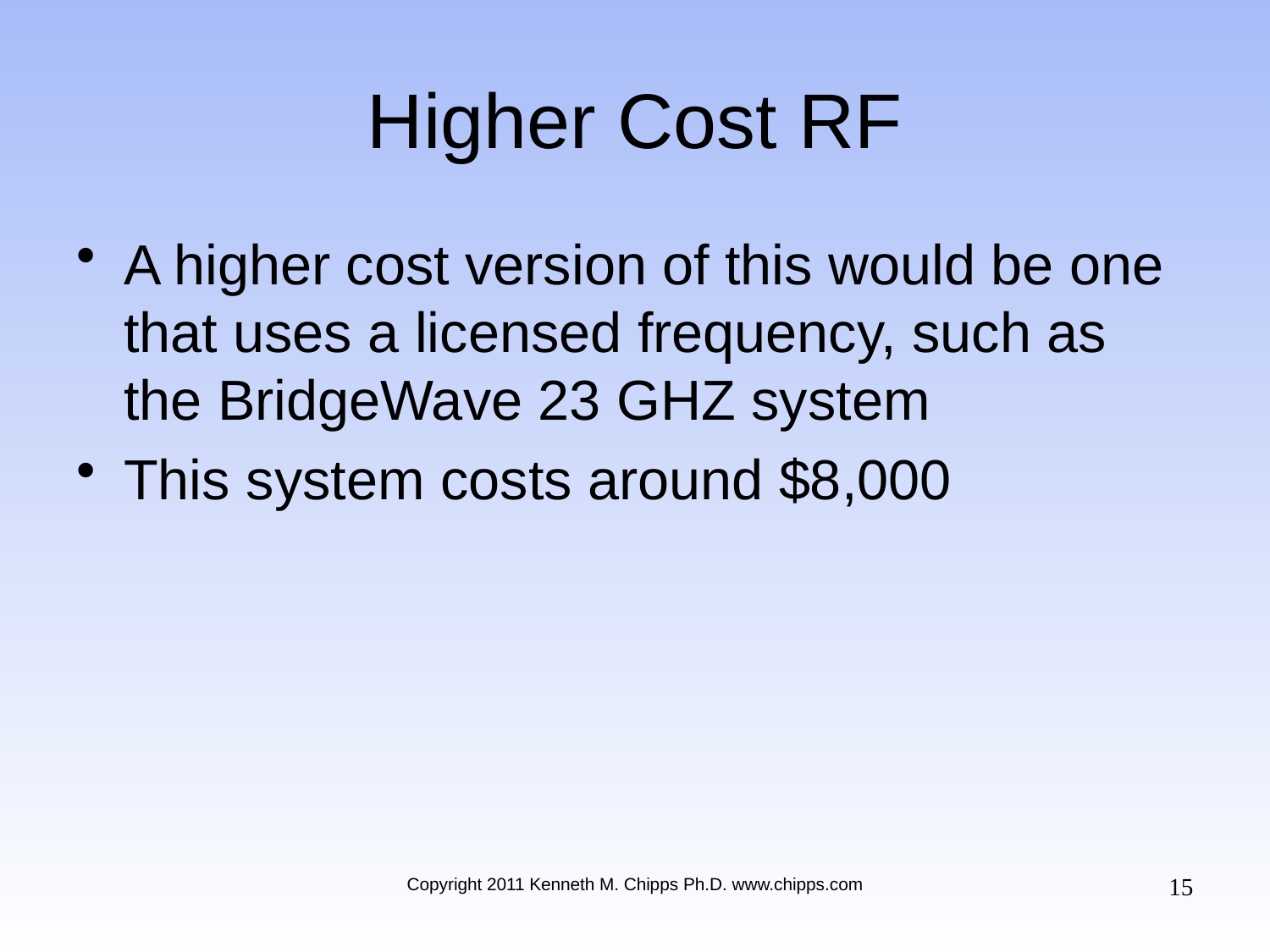

# Higher Cost RF
A higher cost version of this would be one that uses a licensed frequency, such as the BridgeWave 23 GHZ system
This system costs around $8,000
15
Copyright 2011 Kenneth M. Chipps Ph.D. www.chipps.com